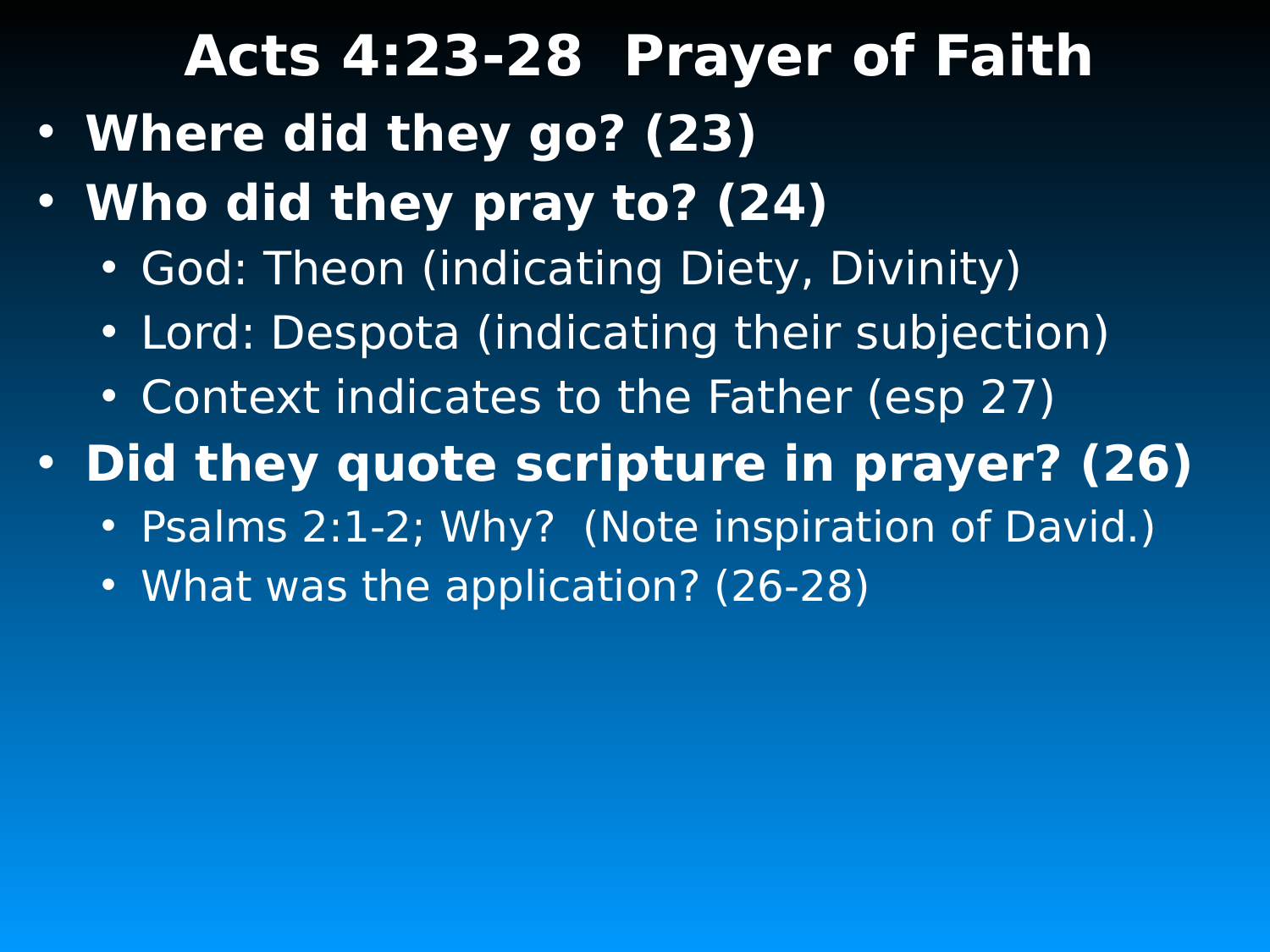

# Acts 4:23-28  Prayer of Faith
Where did they go? (23)
Who did they pray to? (24)
God: Theon (indicating Diety, Divinity)
Lord: Despota (indicating their subjection)
Context indicates to the Father (esp 27)
Did they quote scripture in prayer? (26)
Psalms 2:1-2; Why?  (Note inspiration of David.)
What was the application? (26-28)